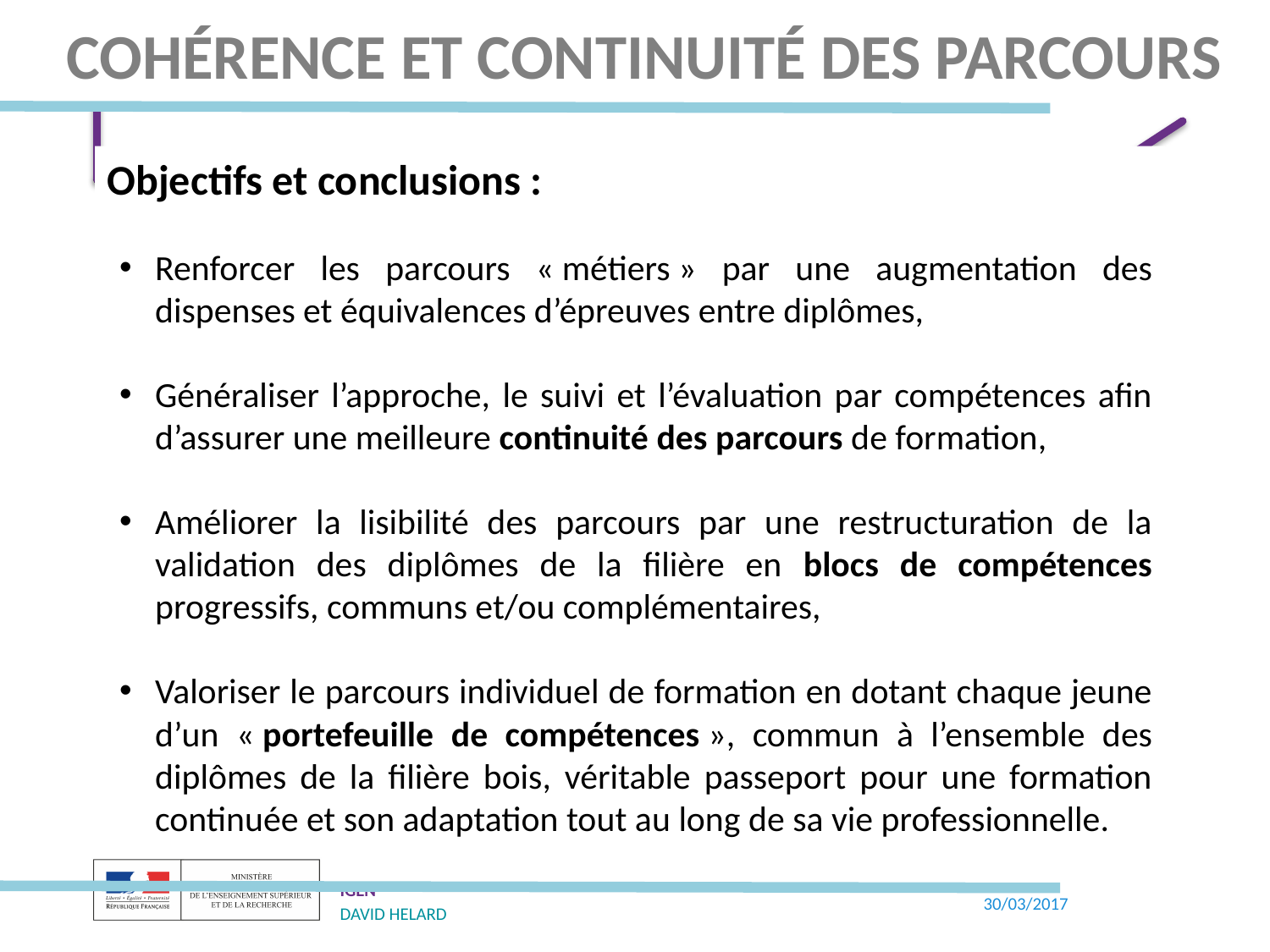

# Cohérence et continuité des parcours
Objectifs et conclusions :

Renforcer les parcours « métiers » par une augmentation des dispenses et équivalences d’épreuves entre diplômes,

Généraliser l’approche, le suivi et l’évaluation par compétences afin d’assurer une meilleure continuité des parcours de formation,

Améliorer la lisibilité des parcours par une restructuration de la validation des diplômes de la filière en blocs de compétences progressifs, communs et/ou complémentaires,

Valoriser le parcours individuel de formation en dotant chaque jeune d’un « portefeuille de compétences », commun à l’ensemble des diplômes de la filière bois, véritable passeport pour une formation continuée et son adaptation tout au long de sa vie professionnelle.